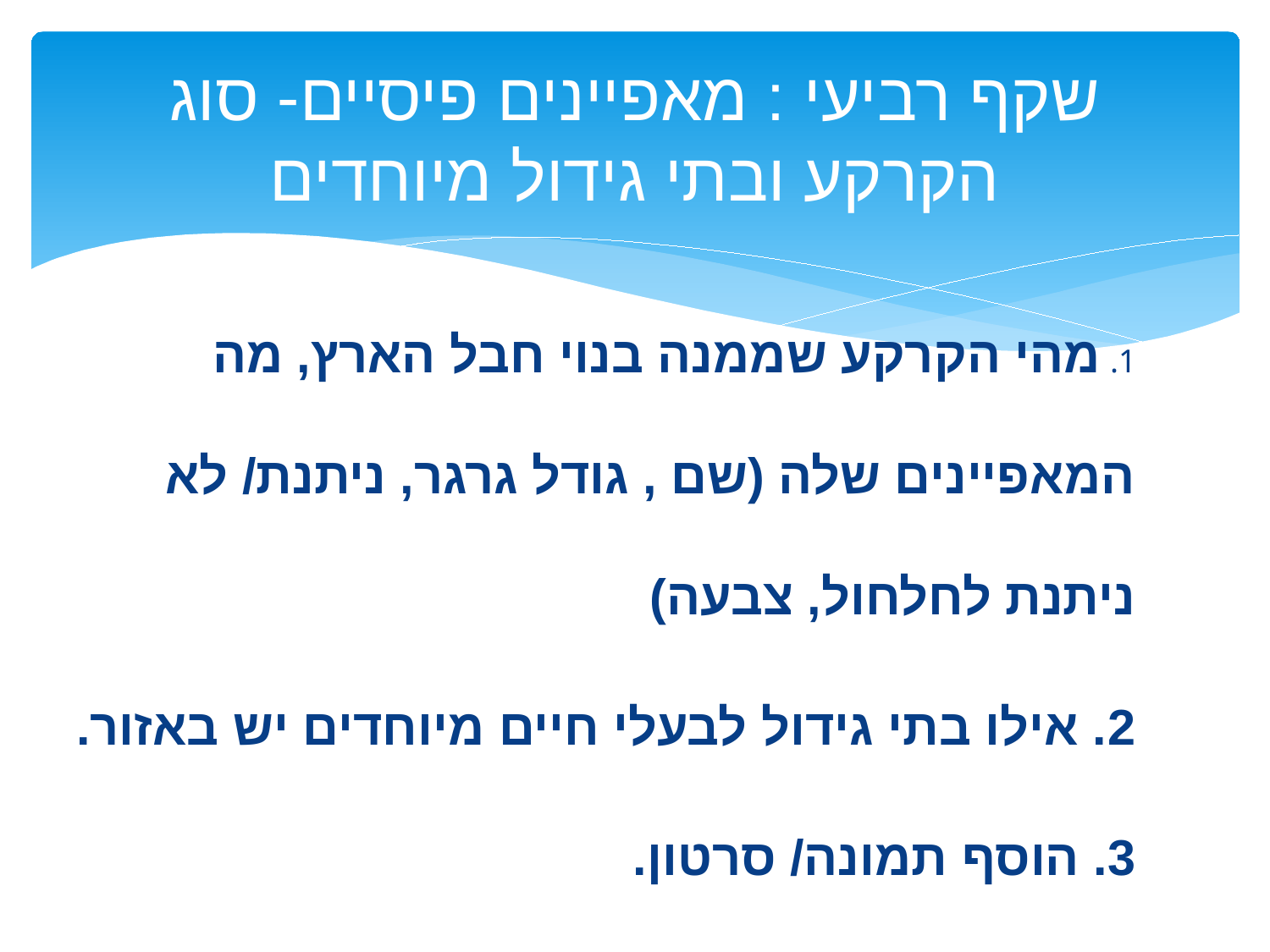

# שקף רביעי : מאפיינים פיסיים- סוג הקרקע ובתי גידול מיוחדים
1. מהי הקרקע שממנה בנוי חבל הארץ, מה המאפיינים שלה (שם , גודל גרגר, ניתנת/ לא ניתנת לחלחול, צבעה)
2. אילו בתי גידול לבעלי חיים מיוחדים יש באזור.
3. הוסף תמונה/ סרטון.